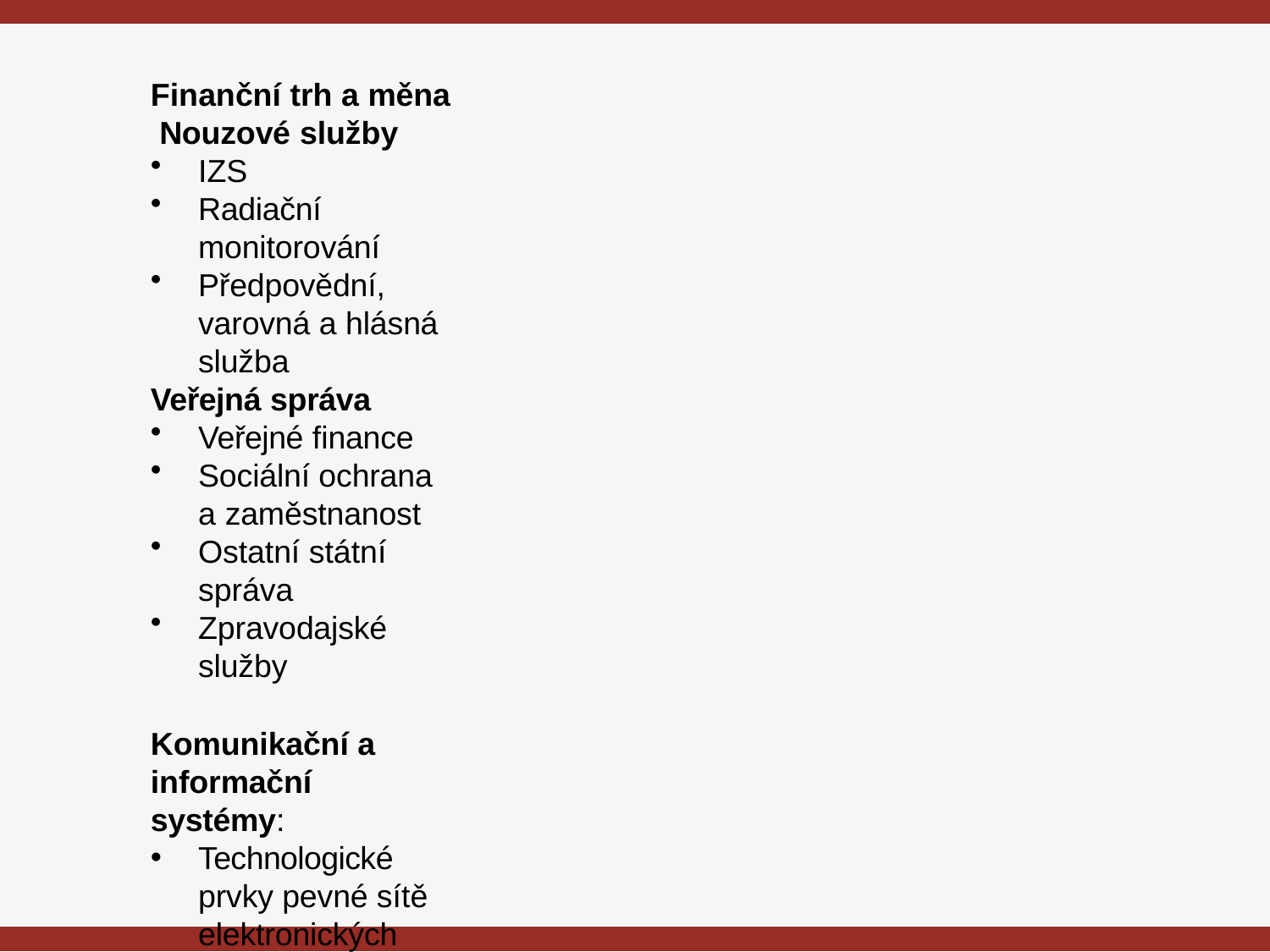

Finanční trh a měna  Nouzové služby
IZS
Radiační monitorování
Předpovědní, varovná a hlásná služba
Veřejná správa
Veřejné finance
Sociální ochrana a zaměstnanost
Ostatní státní správa
Zpravodajské služby

Komunikační a informační systémy:
Technologické prvky pevné sítě elektronických komunikací
Technologické prvky mobilní sítě elektronických komunikací
Technologické prvky pro rozhlasové a televizní vysílání
Technologické prvky pro satelitní komunikaci
Technologické prvky pro poštovní služby
Technologické prvky informačních systémů
Oblast kybernetické bezpečnosti